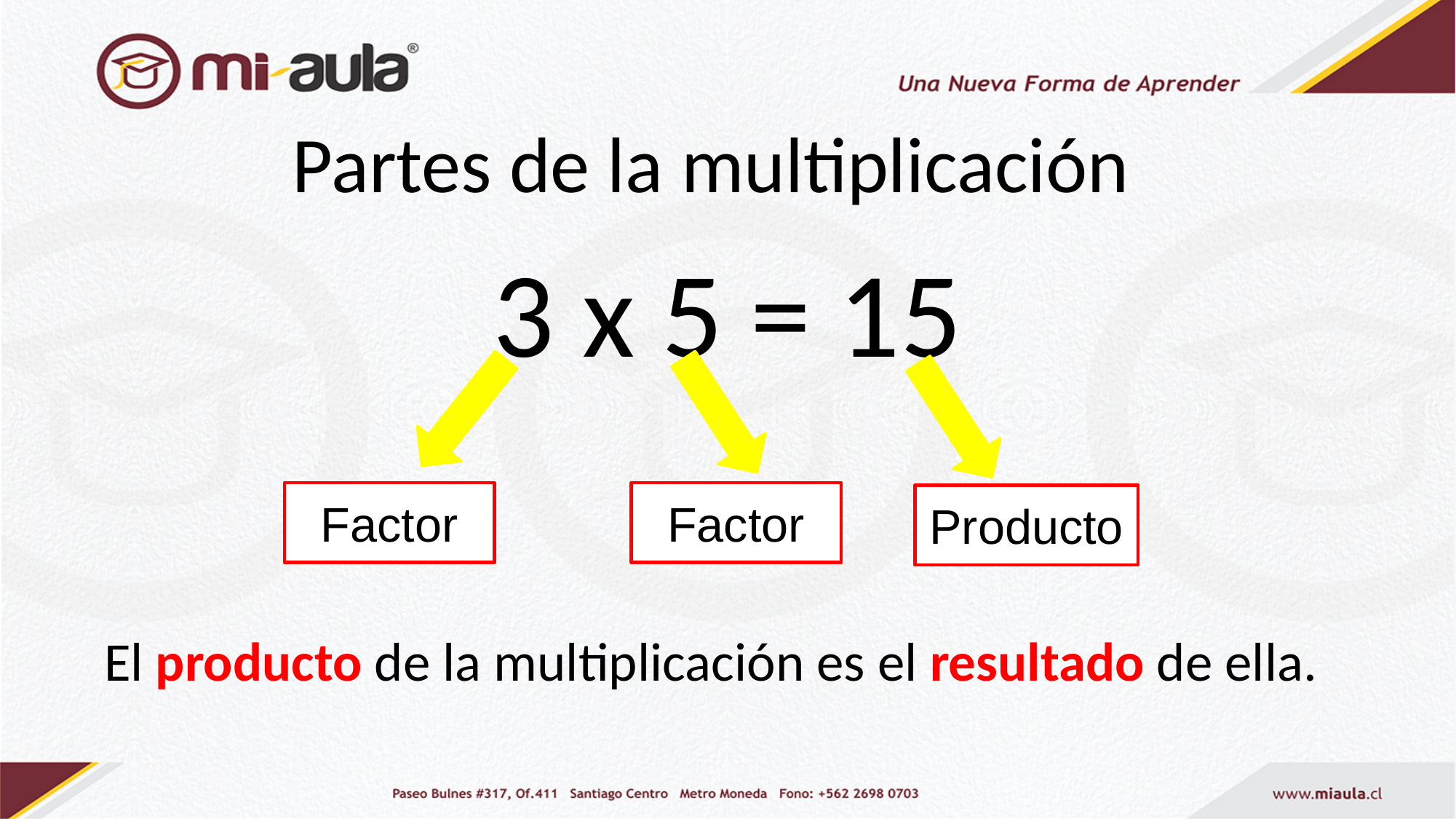

# Partes de la multiplicación
3 x 5 = 15

Factor
Factor
Producto
El producto de la multiplicación es el resultado de ella.